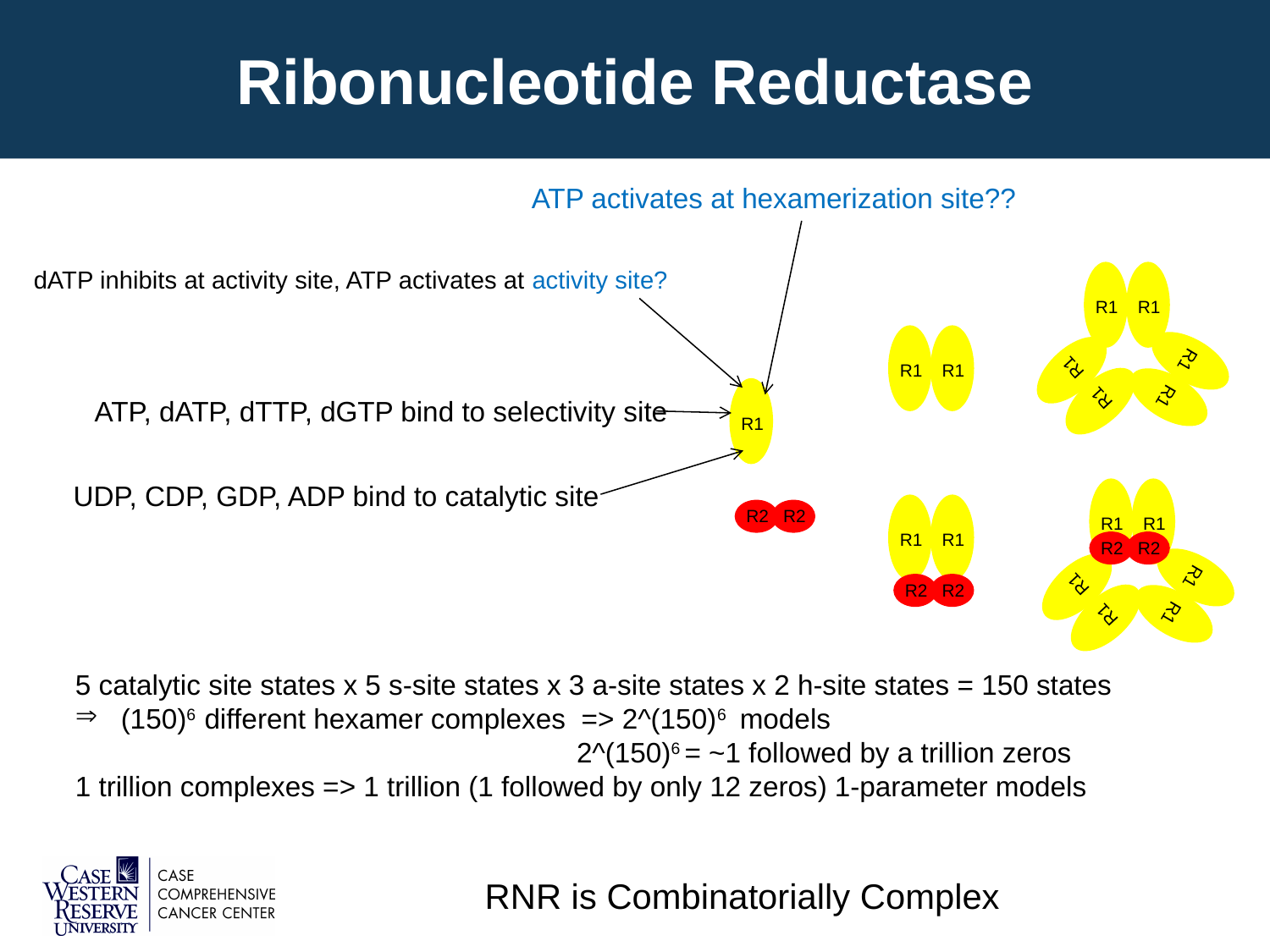

# Ribonucleotide Reductase
ATP activates at hexamerization site??
dATP inhibits at activity site, ATP activates at activity site?

 R1

 R1

 R1

 R1

 R1

 R1

 R1

 R1

 R1
ATP, dATP, dTTP, dGTP bind to selectivity site
UDP, CDP, GDP, ADP bind to catalytic site

 R1

 R1

 R1

 R1
 R2
 R2
 R2
 R2

 R1

 R1

 R1

 R1
 R2
 R2
5 catalytic site states x 5 s-site states x 3 a-site states x 2 h-site states = 150 states
  (150)6  different hexamer complexes  => 2^(150)6   models
                                                                2^(150)6 = ~1 followed by a trillion zeros
1 trillion complexes => 1 trillion (1 followed by only 12 zeros) 1-parameter models

RNR is Combinatorially Complex